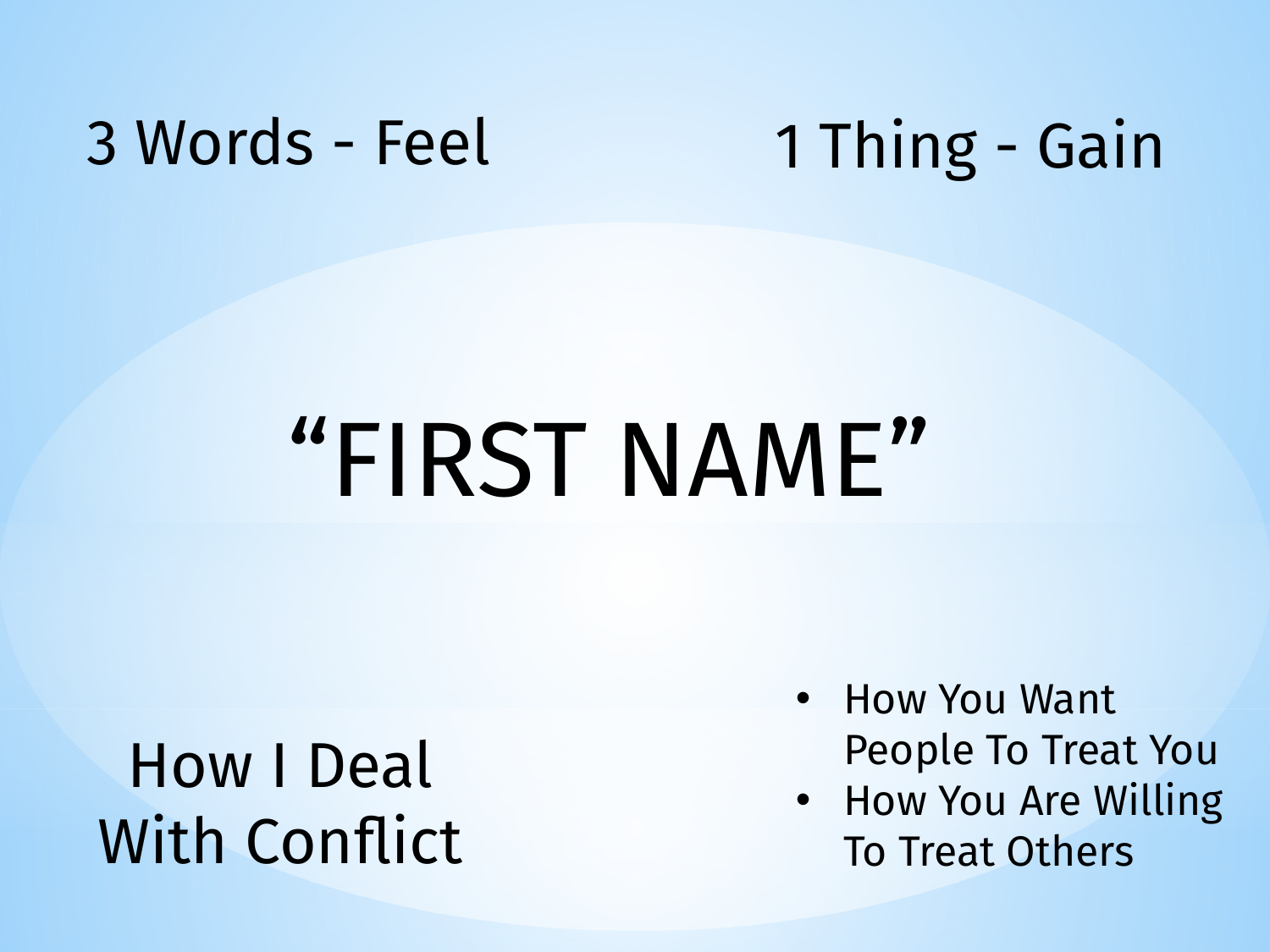

3 Words - Feel
1 Thing - Gain
“FIRST NAME”
How You Want People To Treat You
How You Are Willing To Treat Others
How I Deal With Conflict